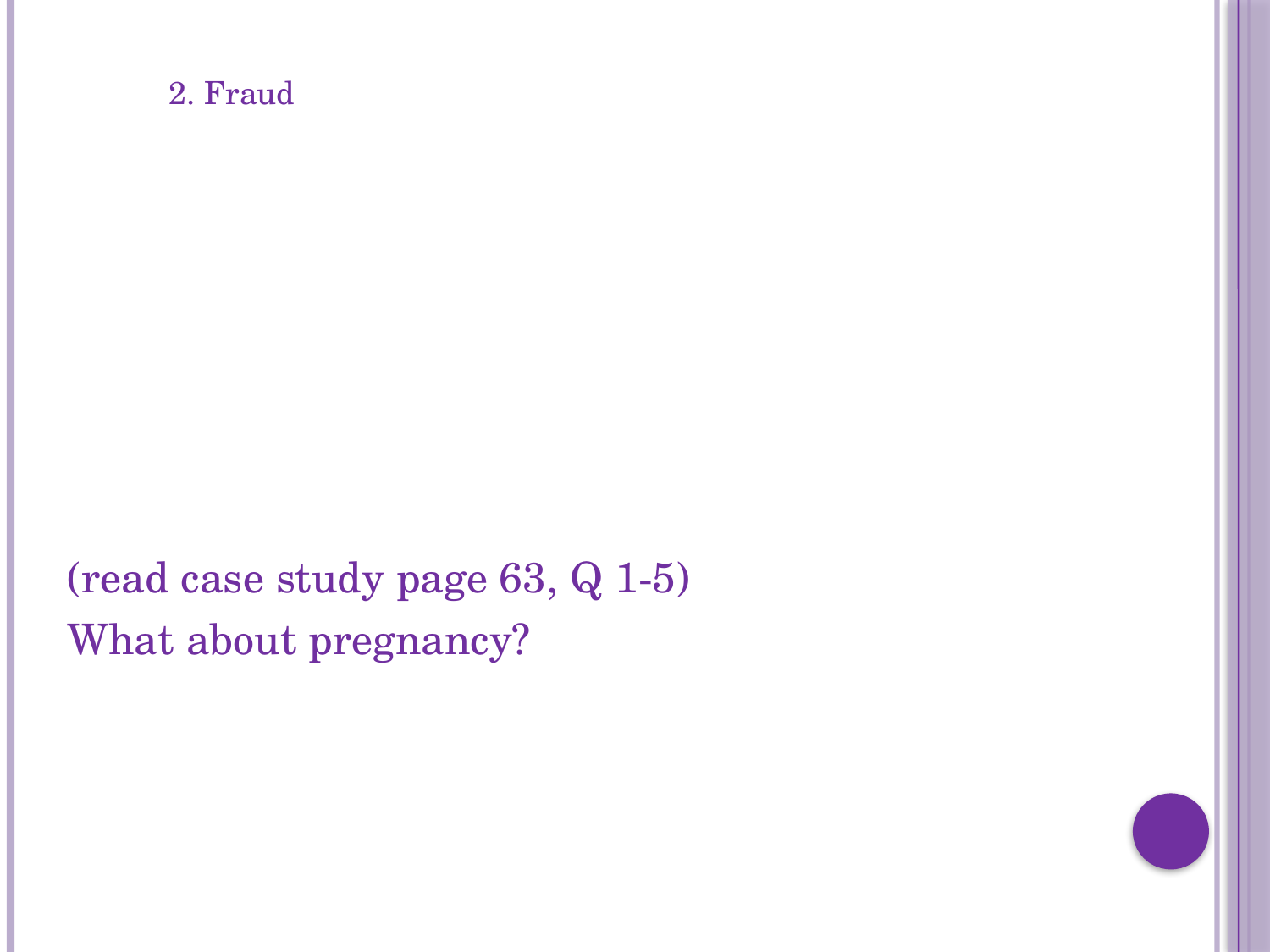

2. Fraud

(read case study page 63, Q 1-5)
What about pregnancy?